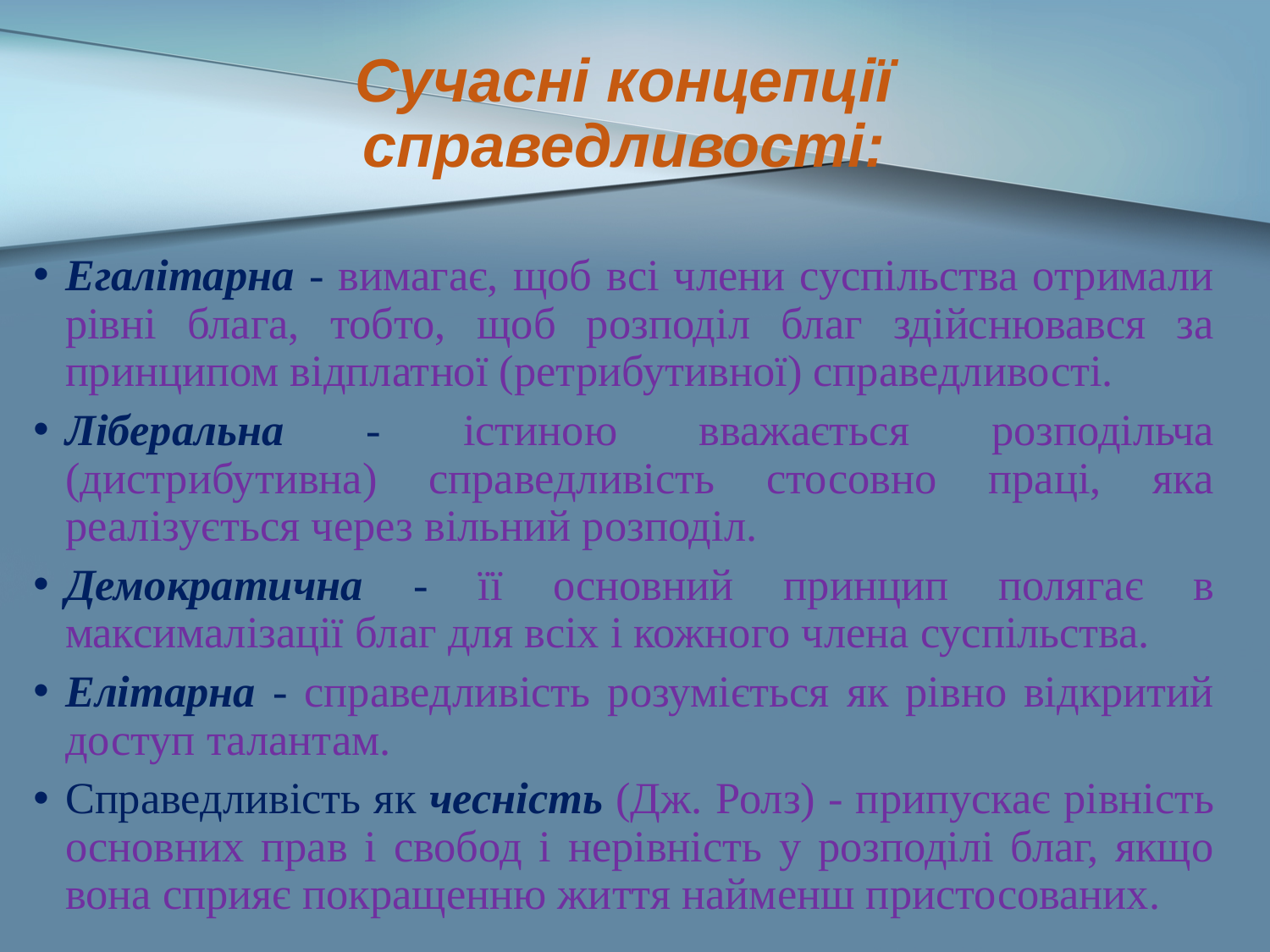

# Сучасні концепції справедливості:
Егалітарна - вимагає, щоб всі члени суспільства отримали рівні блага, тобто, щоб розподіл благ здійснювався за принципом відплатної (ретрибутивної) справедливості.
Ліберальна - істиною вважається розподільча (дистрибутивна) справедливість стосовно праці, яка реалізується через вільний розподіл.
Демократична - її основний принцип полягає в максималізації благ для всіх і кожного члена суспільства.
Елітарна - справедливість розуміється як рівно відкритий доступ талантам.
Справедливість як чесність (Дж. Ролз) - припускає рівність основних прав і свобод і нерівність у розподілі благ, якщо вона сприяє покращенню життя найменш пристосованих.